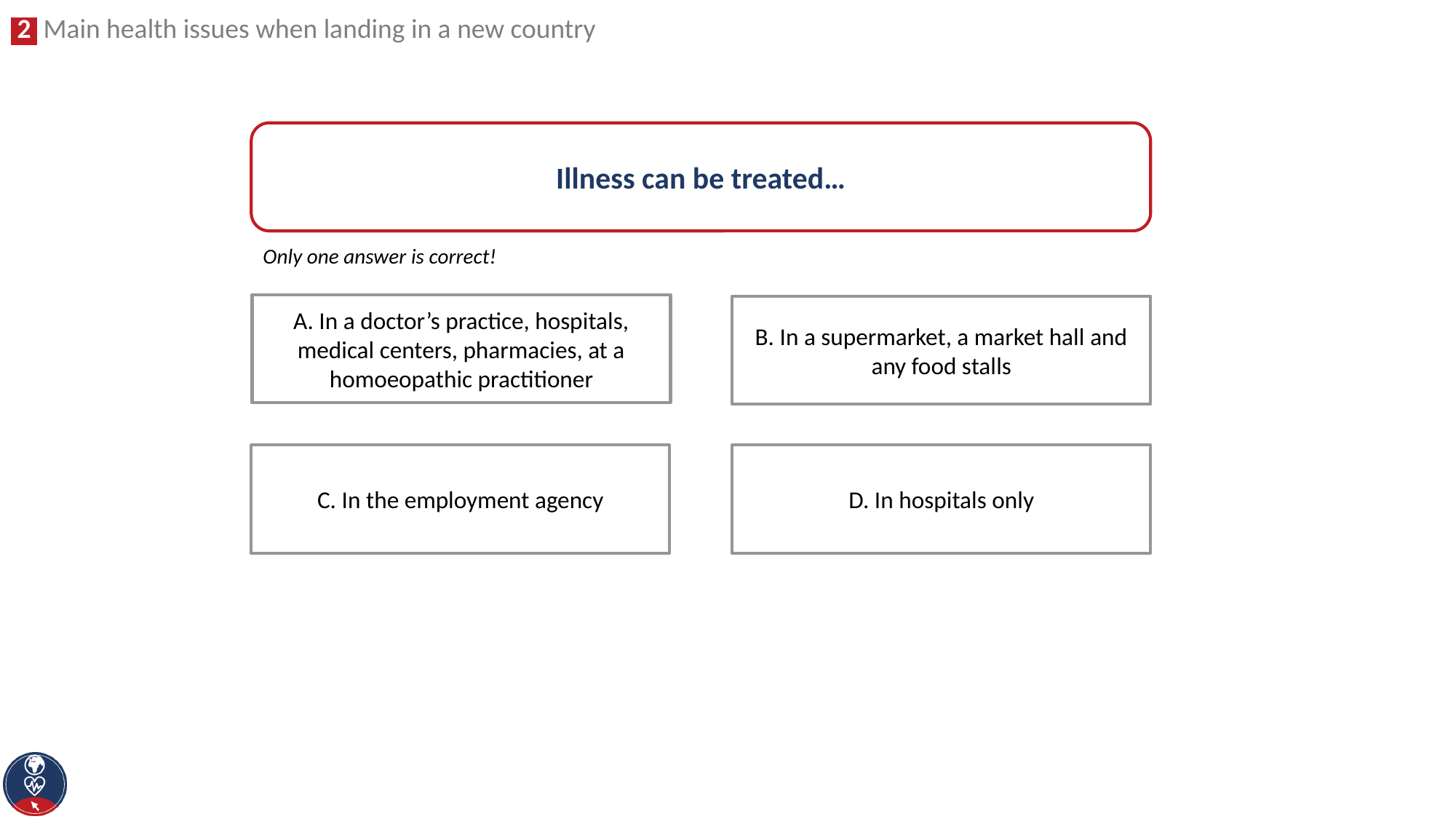

Illness can be treated…
Only one answer is correct!
A. In a doctor’s practice, hospitals, medical centers, pharmacies, at a homoeopathic practitioner
B. In a supermarket, a market hall and any food stalls
C. In the employment agency
D. In hospitals only